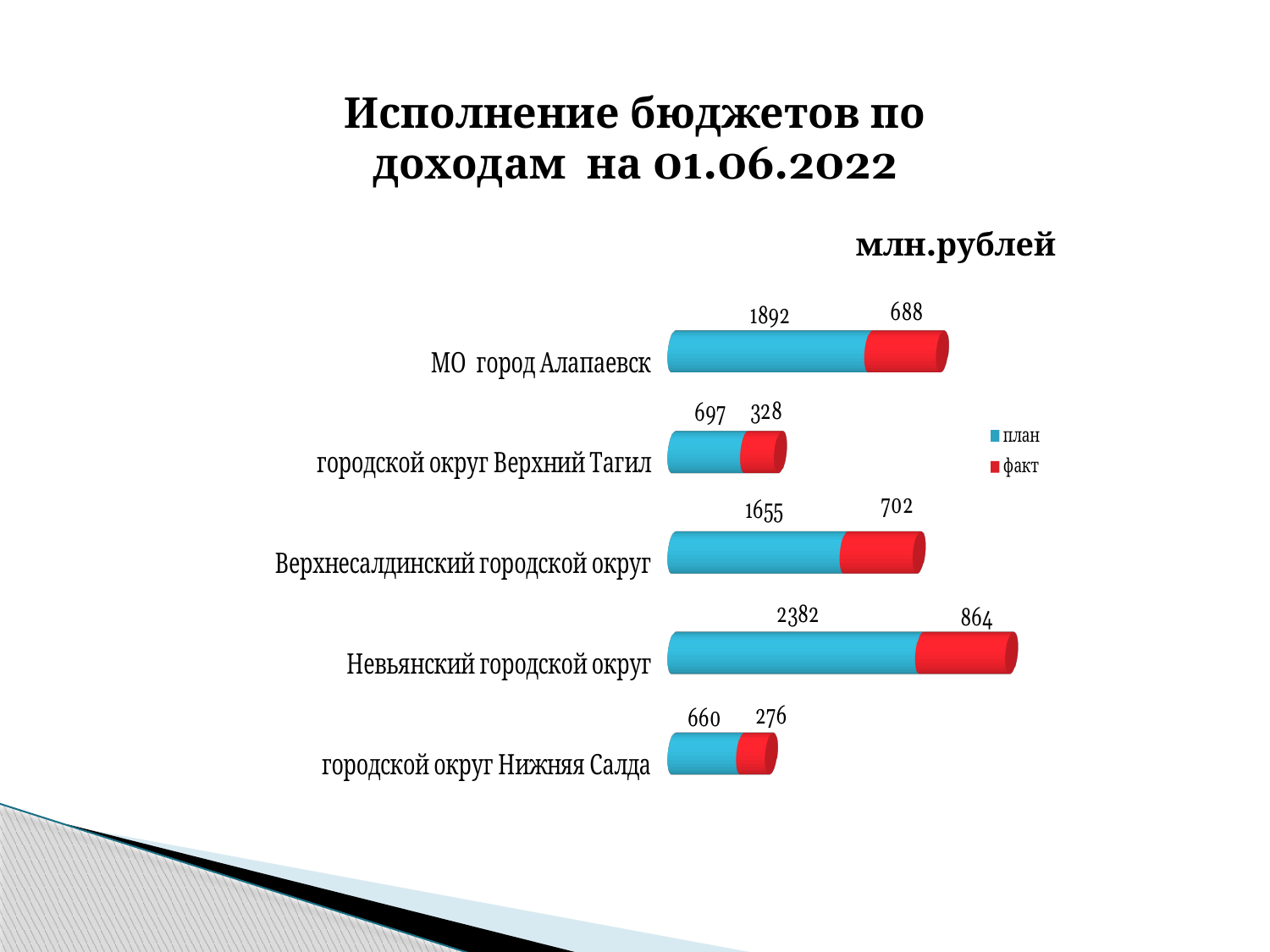

Исполнение бюджетов по доходам  на 01.06.2022

[unsupported chart]

[unsupported chart]

[unsupported chart]

[unsupported chart]

млн.рублей

[unsupported chart]

[unsupported chart]

[unsupported chart]

[unsupported chart]

[unsupported chart]

[unsupported chart]

[unsupported chart]

[unsupported chart]

[unsupported chart]

[unsupported chart]

[unsupported chart]

[unsupported chart]

[unsupported chart]

[unsupported chart]

[unsupported chart]

[unsupported chart]

[unsupported chart]

[unsupported chart]

[unsupported chart]

[unsupported chart]

[unsupported chart]

[unsupported chart]

[unsupported chart]

[unsupported chart]

[unsupported chart]

[unsupported chart]

[unsupported chart]

[unsupported chart]

[unsupported chart]